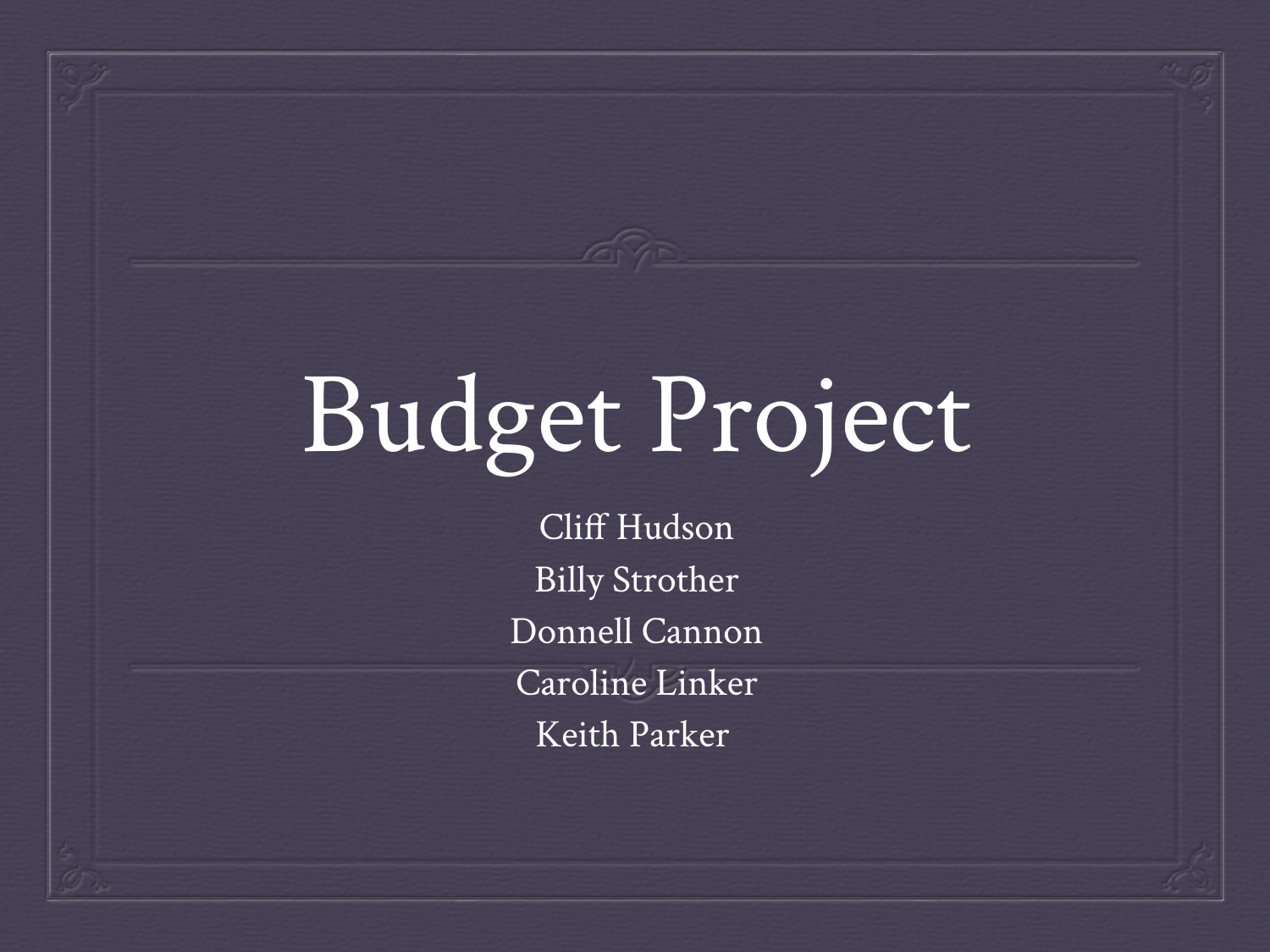

# Budget Project
Cliff Hudson
Billy Strother
Donnell Cannon
Caroline Linker
Keith Parker